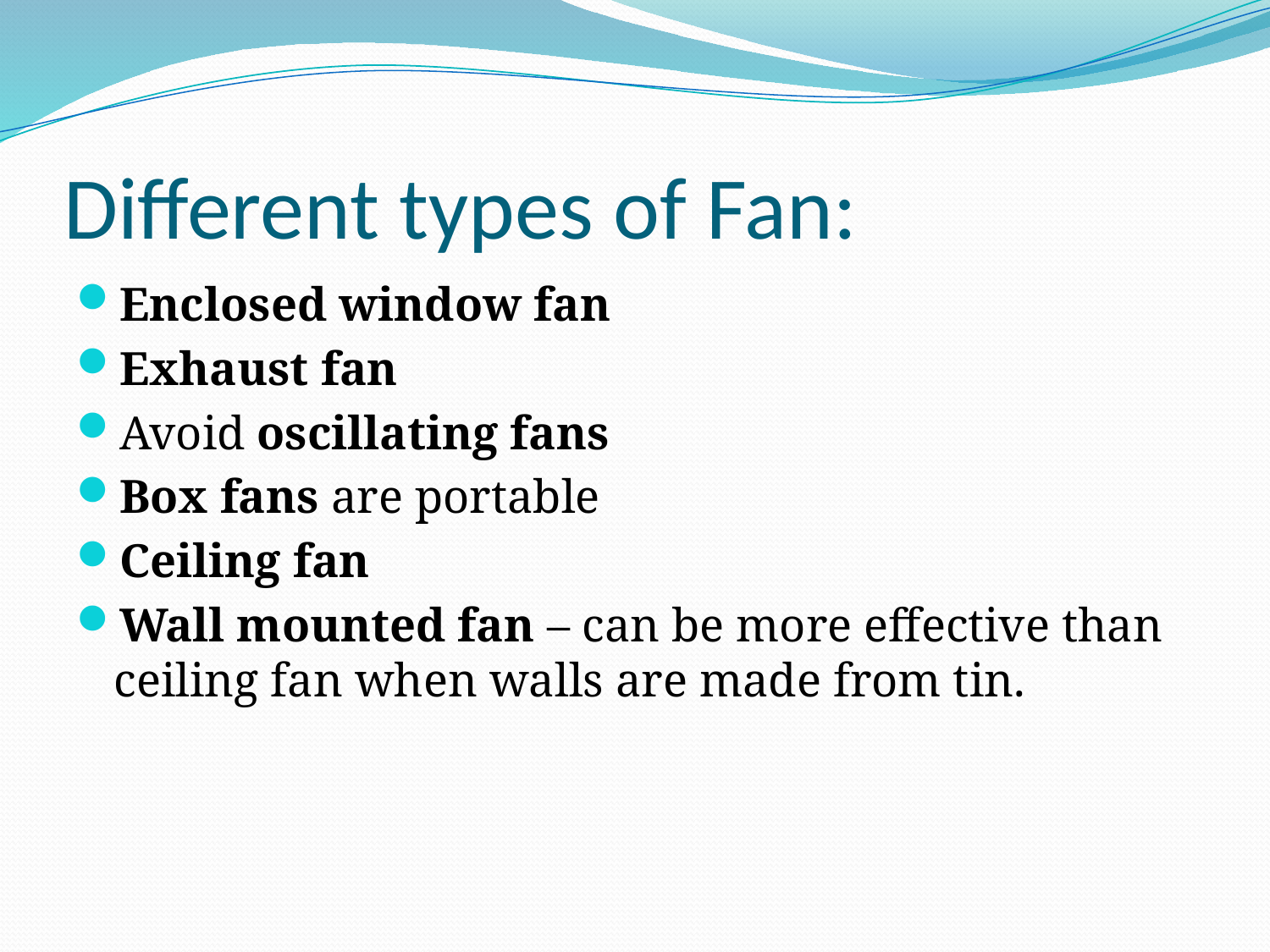

# Different types of Fan:
Enclosed window fan
Exhaust fan
Avoid oscillating fans
Box fans are portable
Ceiling fan
Wall mounted fan – can be more effective than ceiling fan when walls are made from tin.